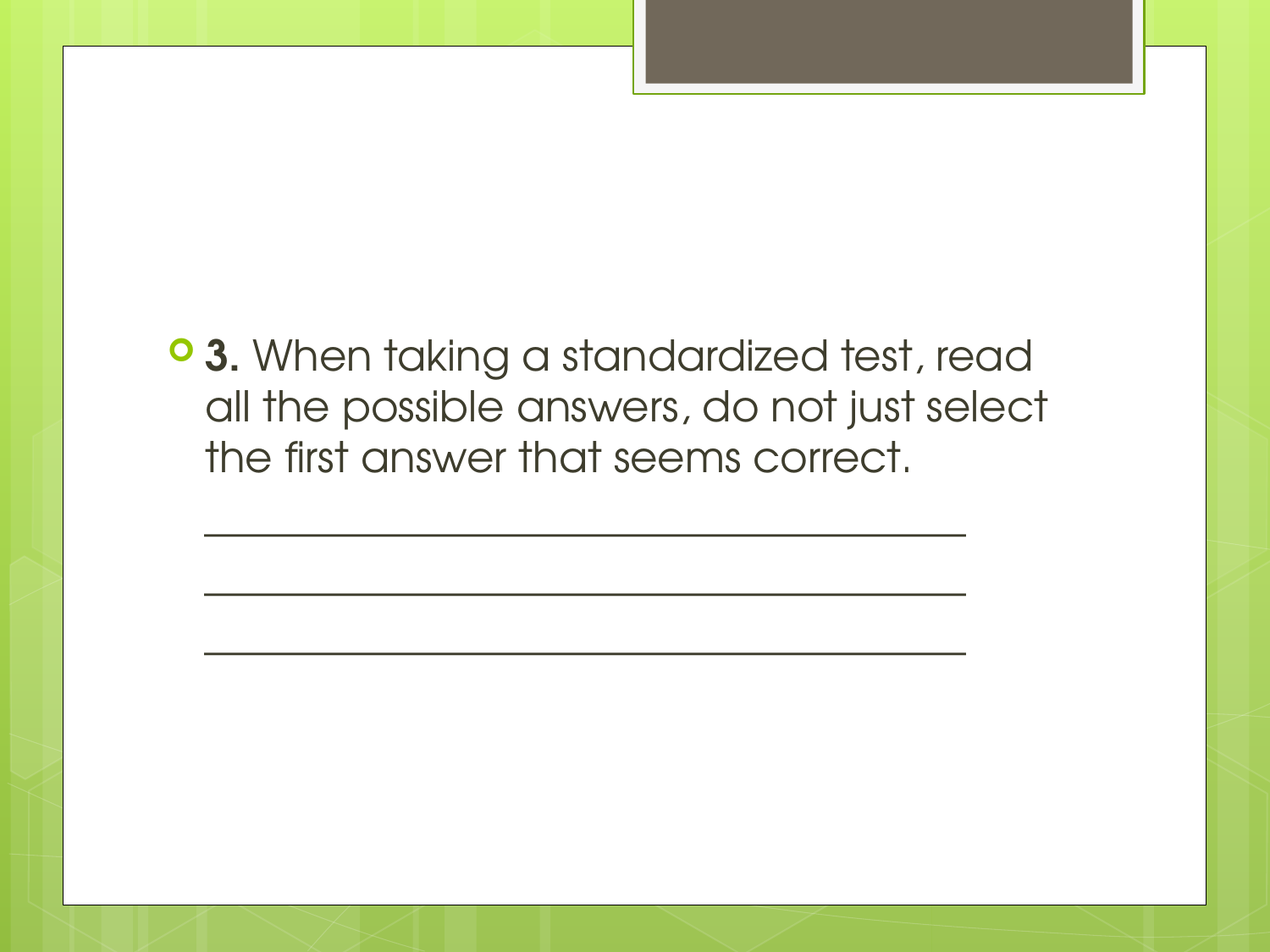

#
3. When taking a standardized test, read all the possible answers, do not just select the first answer that seems correct.
    ____________________________________
    ____________________________________
    ____________________________________